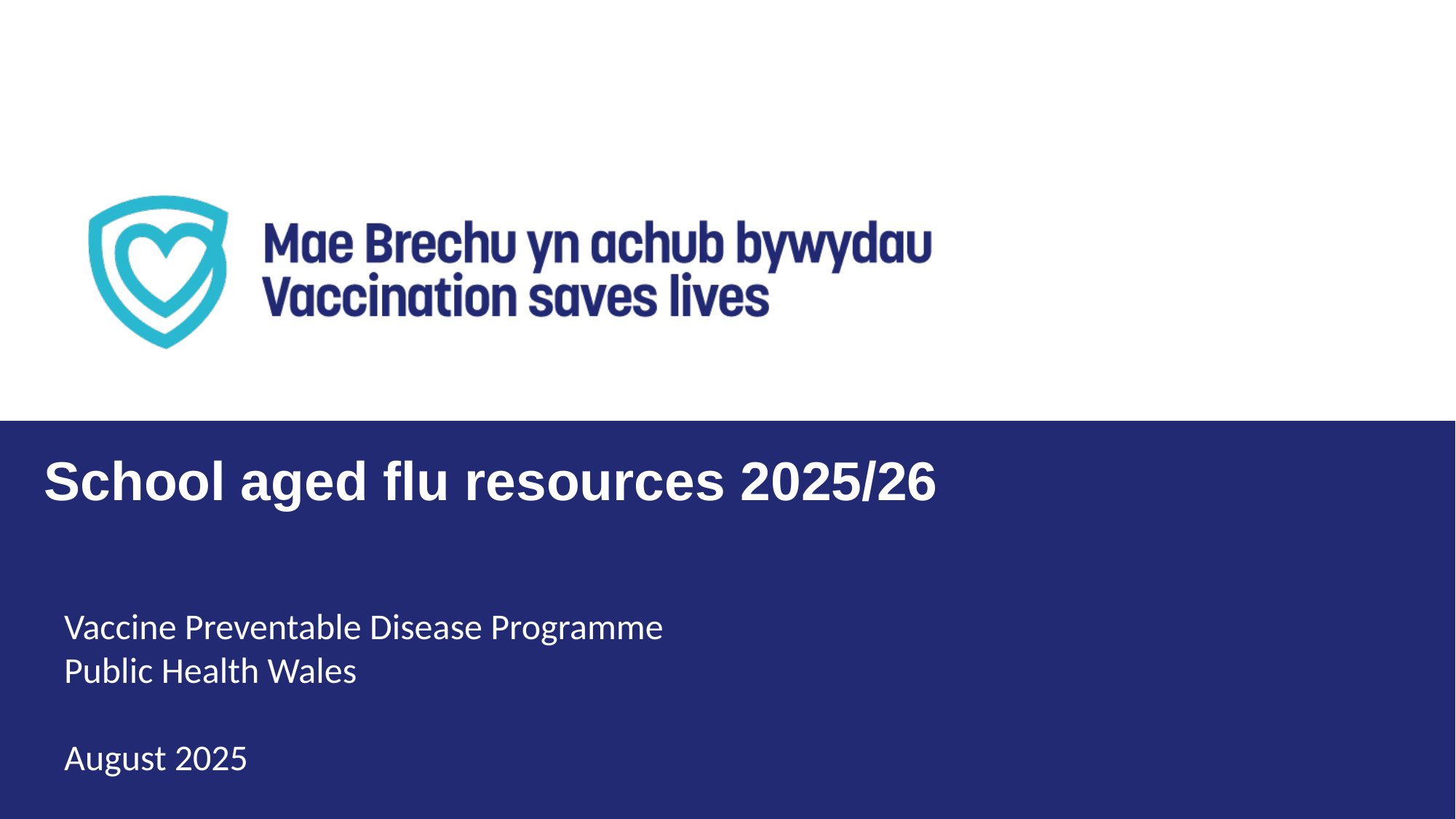

School aged flu resources 2025/26
Vaccine Preventable Disease Programme
Public Health Wales

August 2025